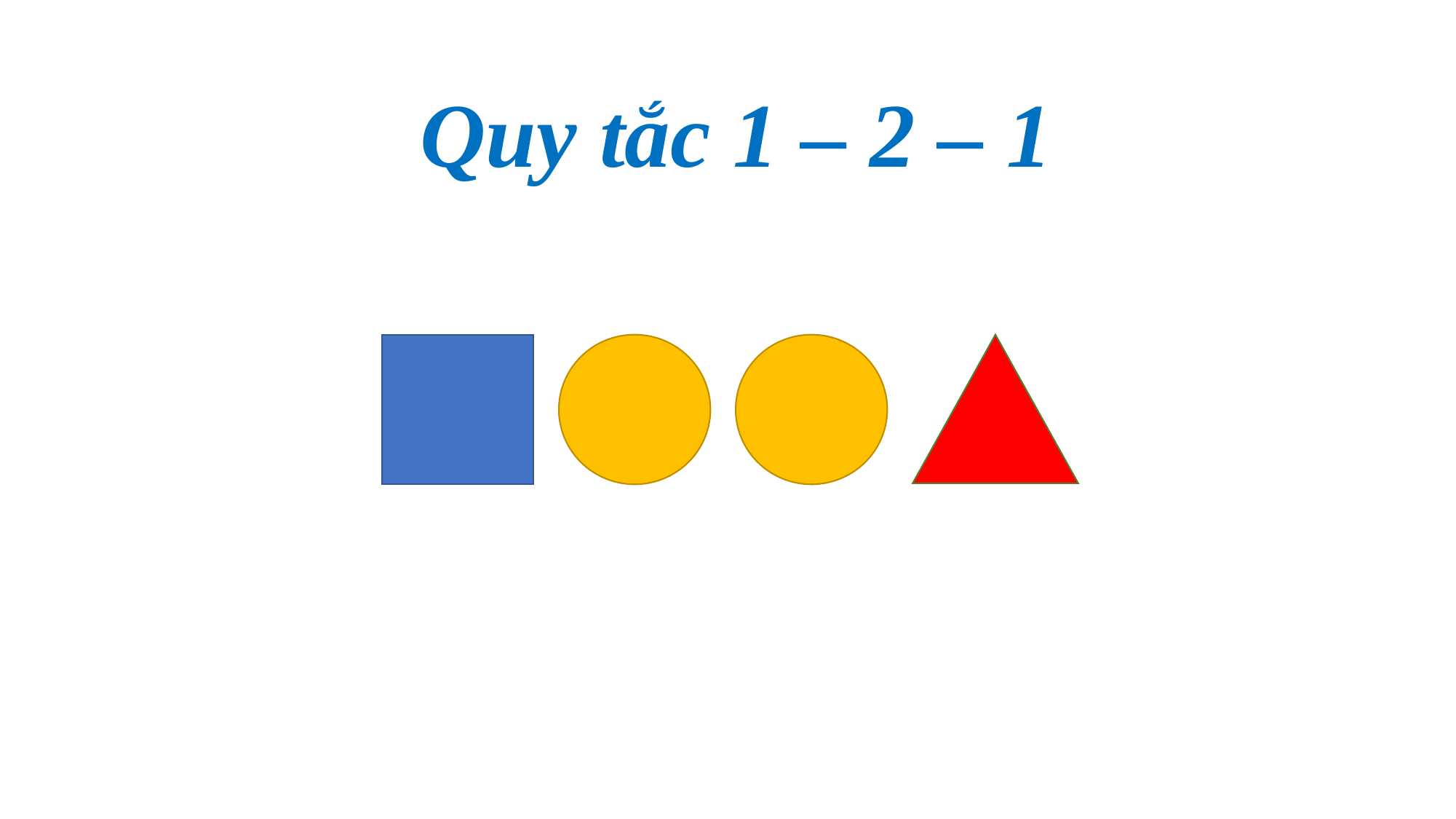

Quy tắc 1 – 2 – 1
Quy tắc 1 – 2 – 1

1
2
1